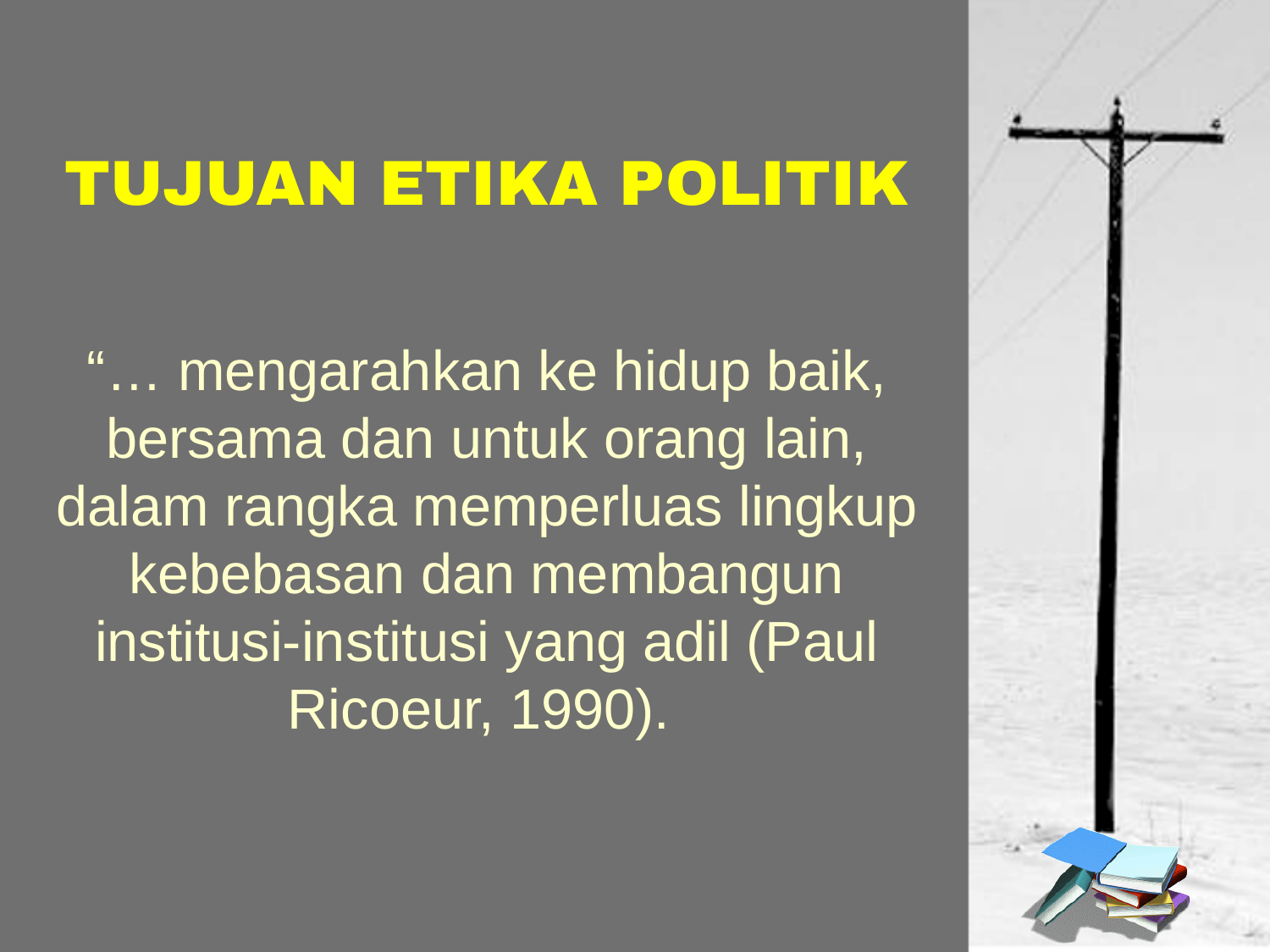

# TUJUAN ETIKA POLITIK
“… mengarahkan ke hidup baik, bersama dan untuk orang lain, dalam rangka memperluas lingkup kebebasan dan membangun institusi-institusi yang adil (Paul Ricoeur, 1990).